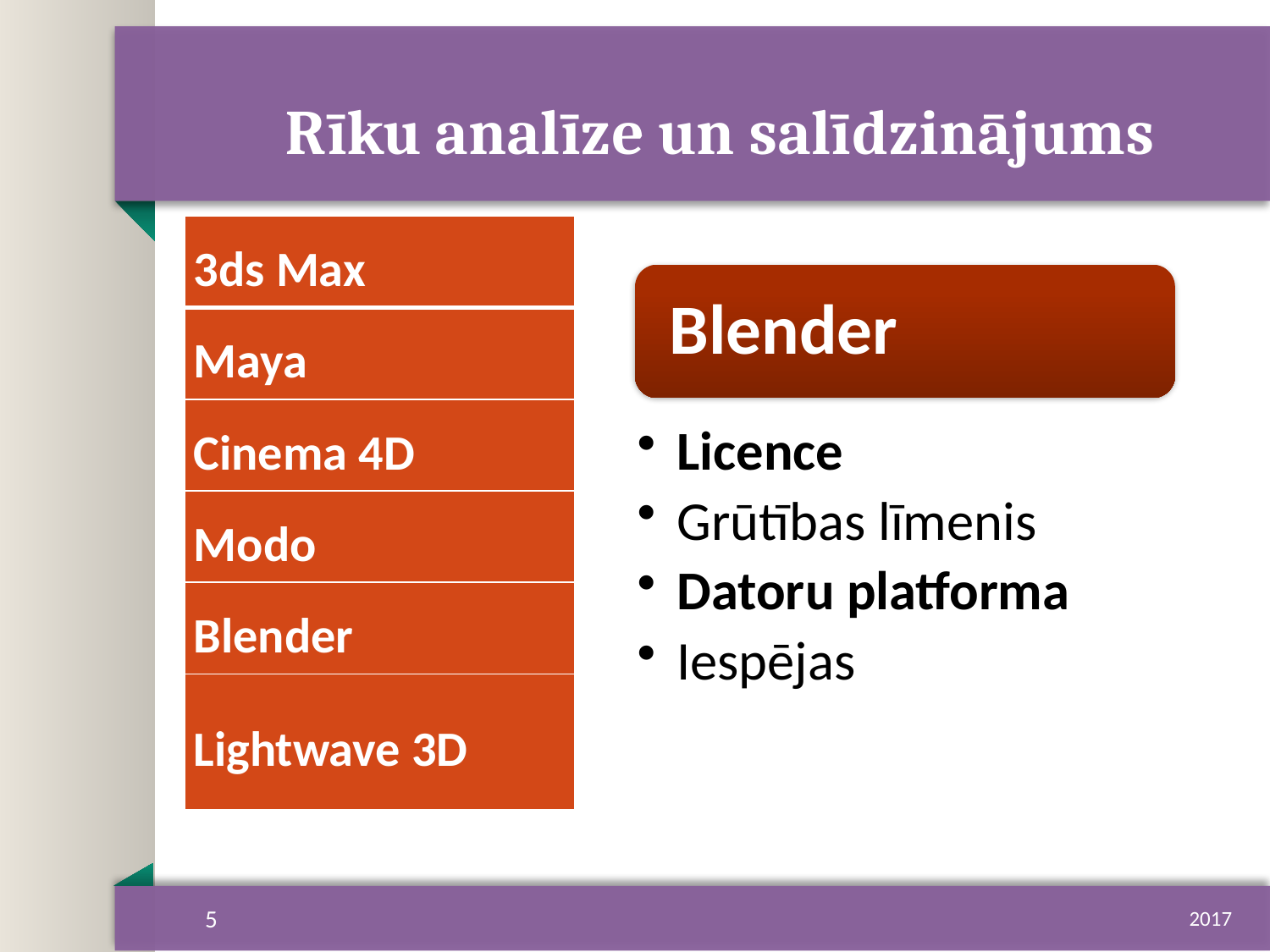

Rīku analīze un salīdzinājums

| 3ds Max |
| --- |
| Maya |
| Cinema 4D |
| Modo |
| Blender |
| Lightwave 3D |
Blender
Licence
Grūtības līmenis
Datoru platforma
Iespējas
5

2017